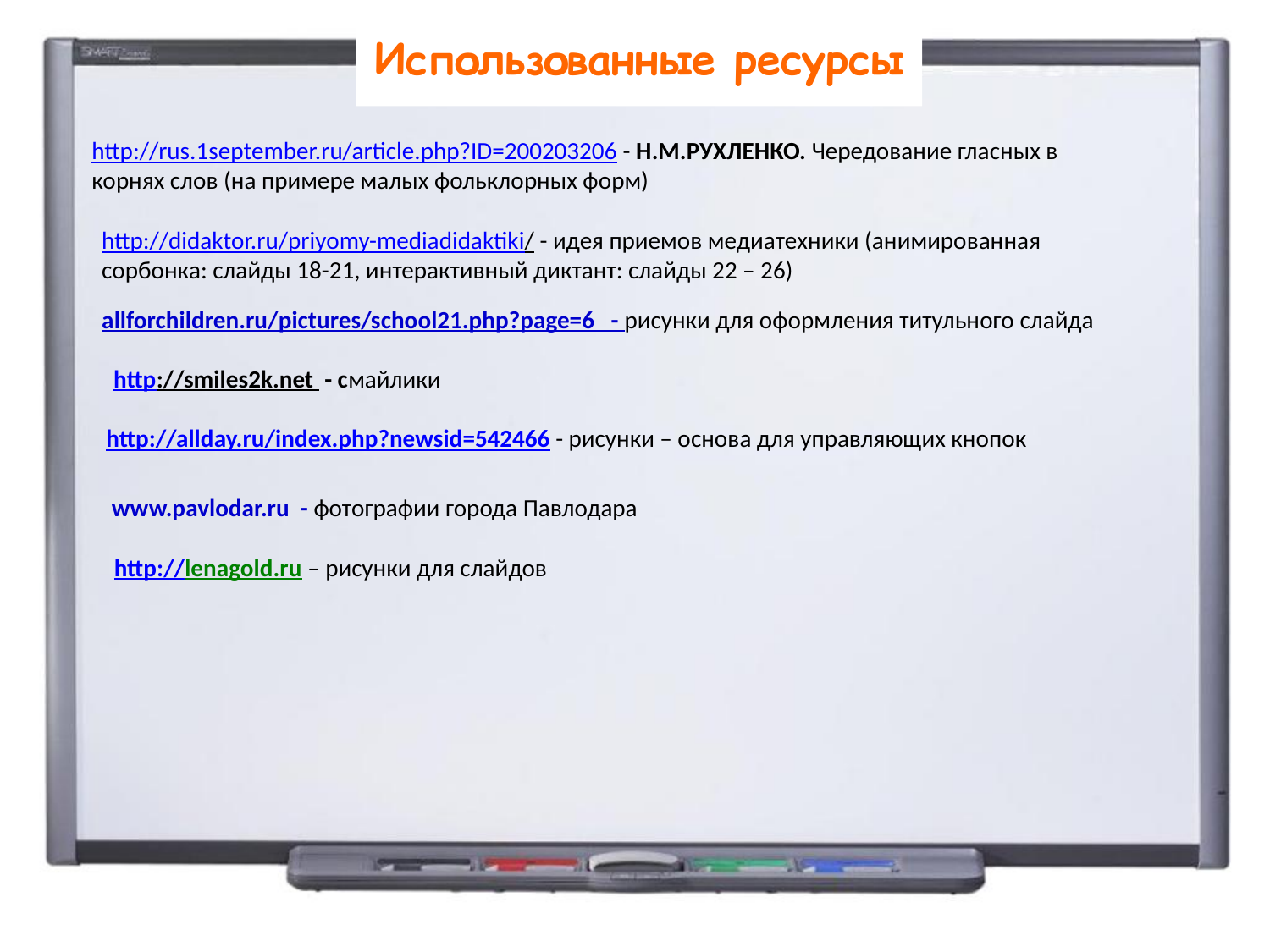

Использованные ресурсы
http://rus.1september.ru/article.php?ID=200203206 - Н.М.РУХЛЕНКО. Чередование гласных в корнях слов (на примере малых фольклорных форм)
http://didaktor.ru/priyomy-mediadidaktiki/ - идея приемов медиатехники (анимированная сорбонка: слайды 18-21, интерактивный диктант: слайды 22 – 26)
allforchildren.ru/pictures/school21.php?page=6   - рисунки для оформления титульного слайда
http://smiles2k.net  - смайлики
http://allday.ru/index.php?newsid=542466 - рисунки – основа для управляющих кнопок
www.pavlodar.ru  - фотографии города Павлодара
http://lenagold.ru – рисунки для слайдов